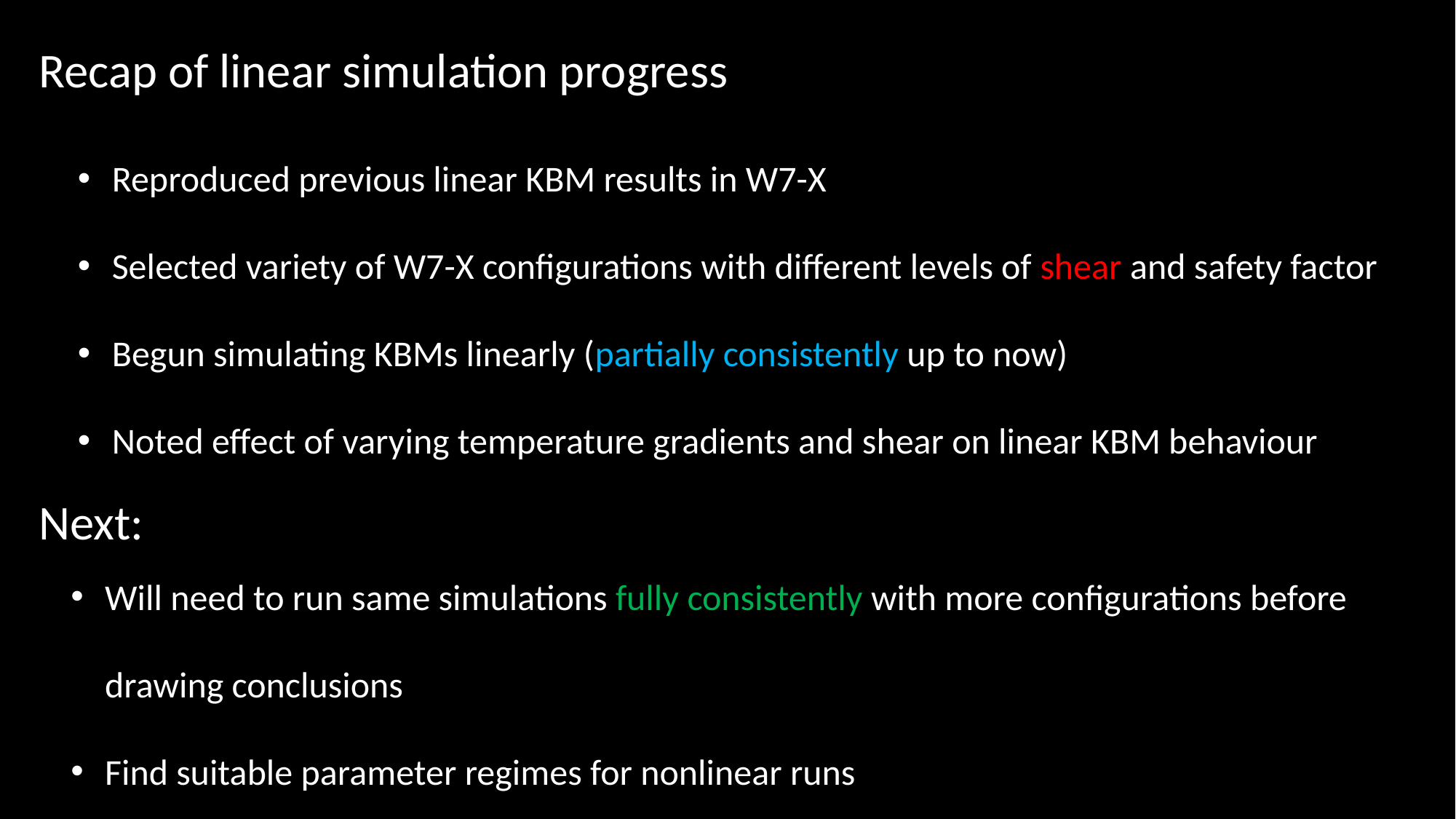

Recap of linear simulation progress
Reproduced previous linear KBM results in W7-X
Selected variety of W7-X configurations with different levels of shear and safety factor
Begun simulating KBMs linearly (partially consistently up to now)
Noted effect of varying temperature gradients and shear on linear KBM behaviour
Next:
Will need to run same simulations fully consistently with more configurations before drawing conclusions
Find suitable parameter regimes for nonlinear runs